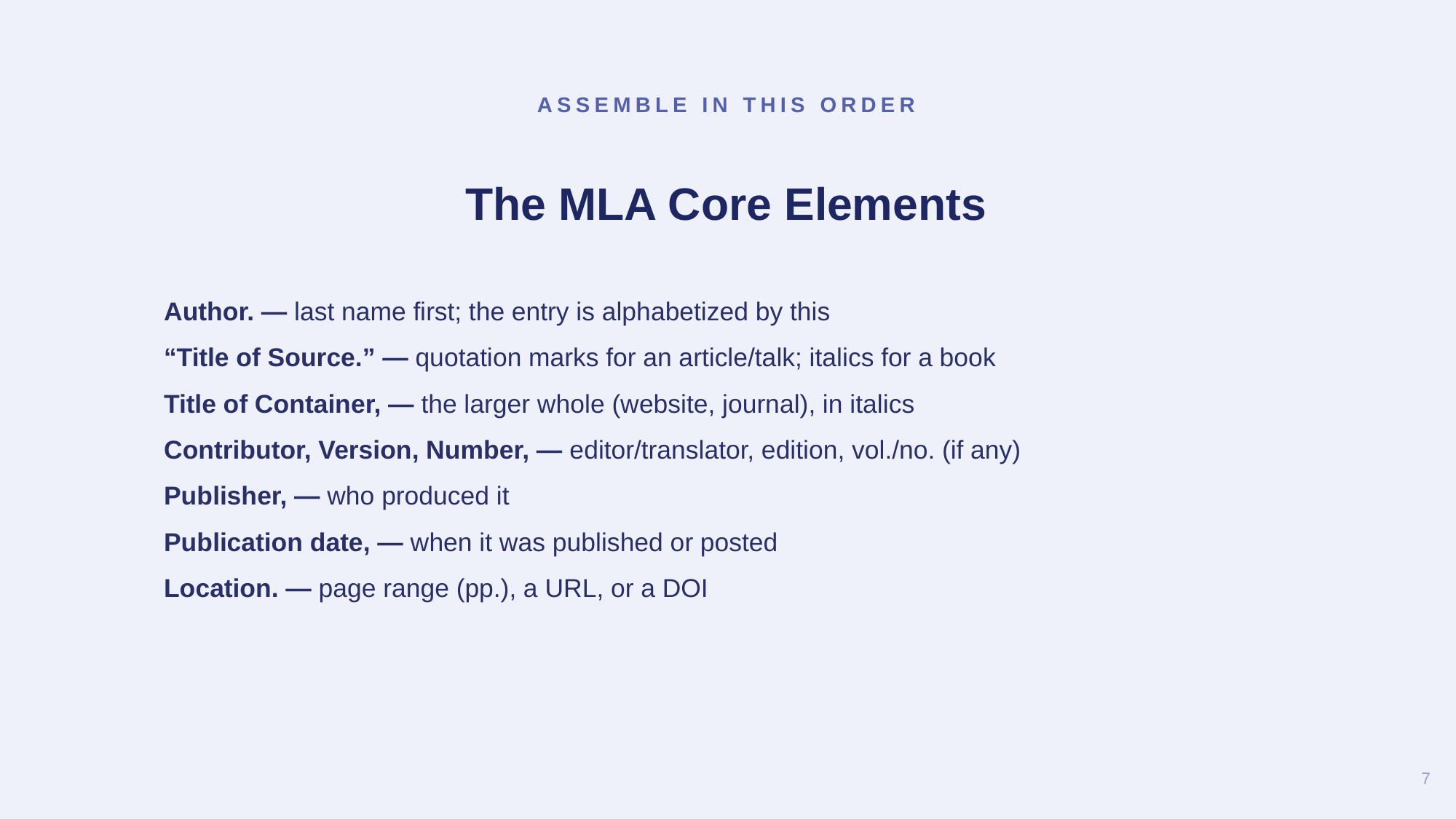

ASSEMBLE IN THIS ORDER
The MLA Core Elements
Author. — last name first; the entry is alphabetized by this
“Title of Source.” — quotation marks for an article/talk; italics for a book
Title of Container, — the larger whole (website, journal), in italics
Contributor, Version, Number, — editor/translator, edition, vol./no. (if any)
Publisher, — who produced it
Publication date, — when it was published or posted
Location. — page range (pp.), a URL, or a DOI
7